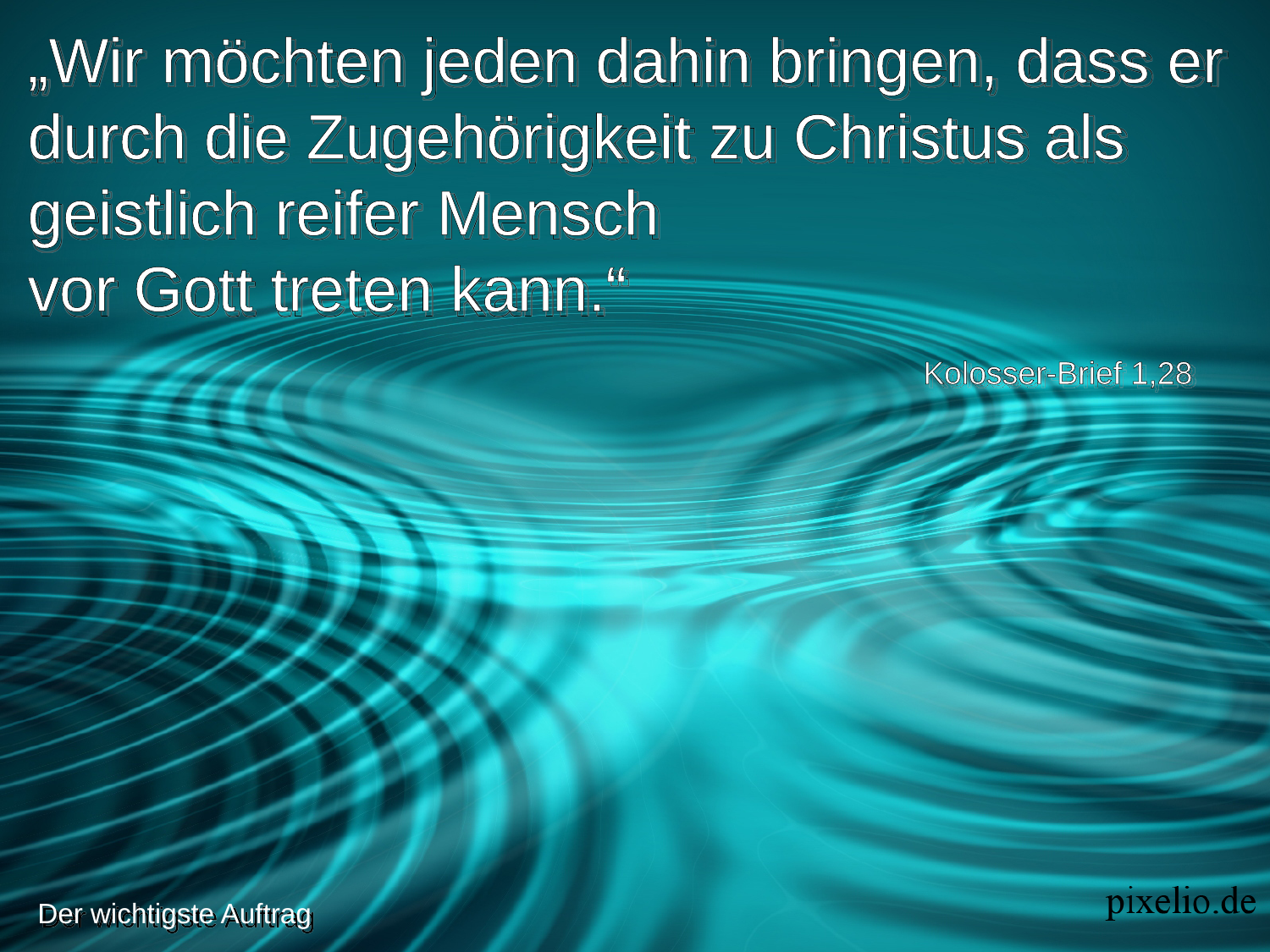

„Wir möchten jeden dahin bringen, dass er durch die Zugehörigkeit zu Christus als geistlich reifer Mensch
vor Gott treten kann.“
Kolosser-Brief 1,28
Der wichtigste Auftrag